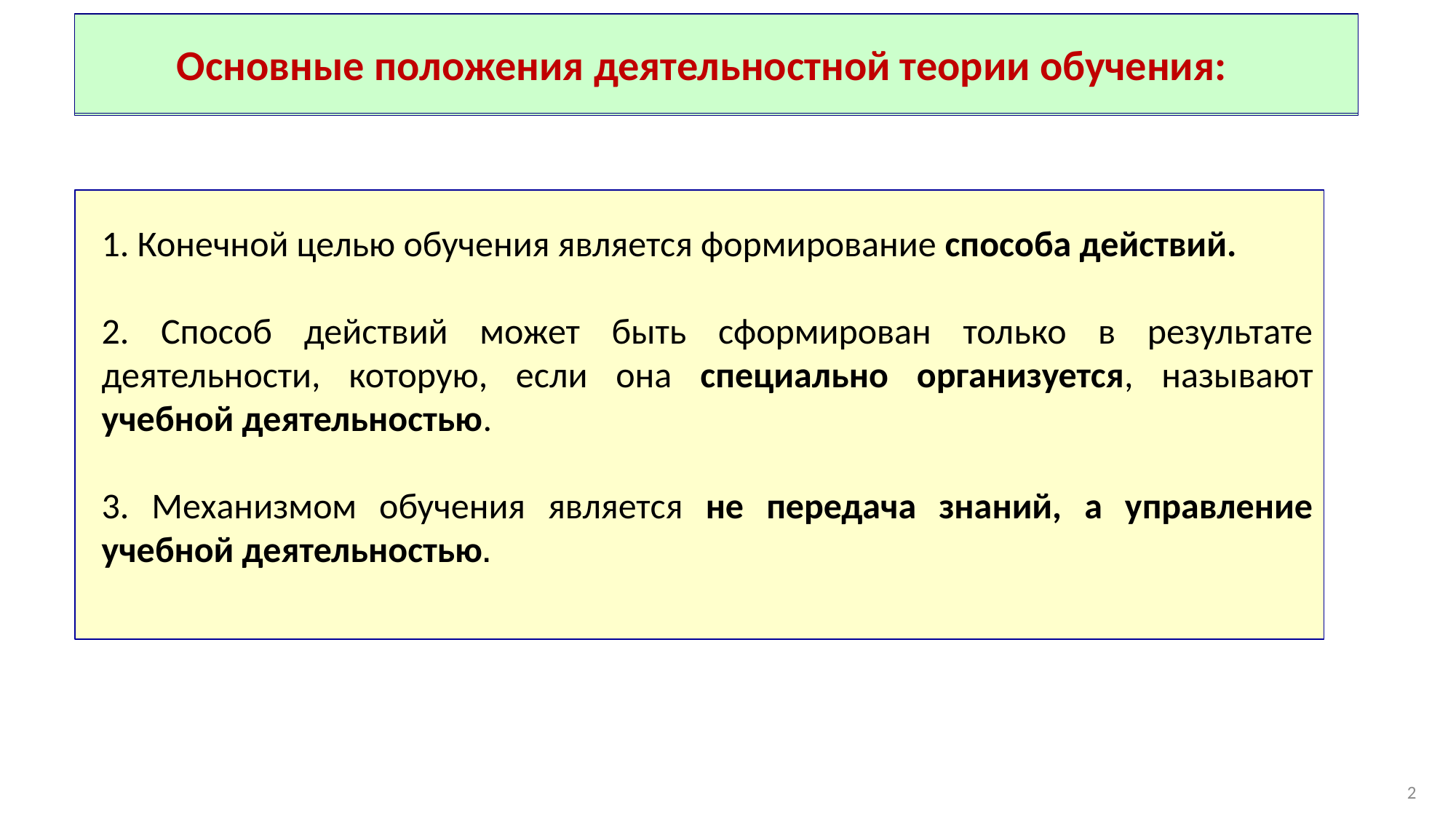

Системно-деятельностный подход как
методологическая основа современного урока
# Основные положения деятельностной теории обучения:

1. Конечной целью обучения является формирование способа действий.

2. Способ действий может быть сформирован только в результате деятельности, которую, если она специально организуется, называют учебной деятельностью.

3. Механизмом обучения является не передача знаний, а управление учебной деятельностью.
2